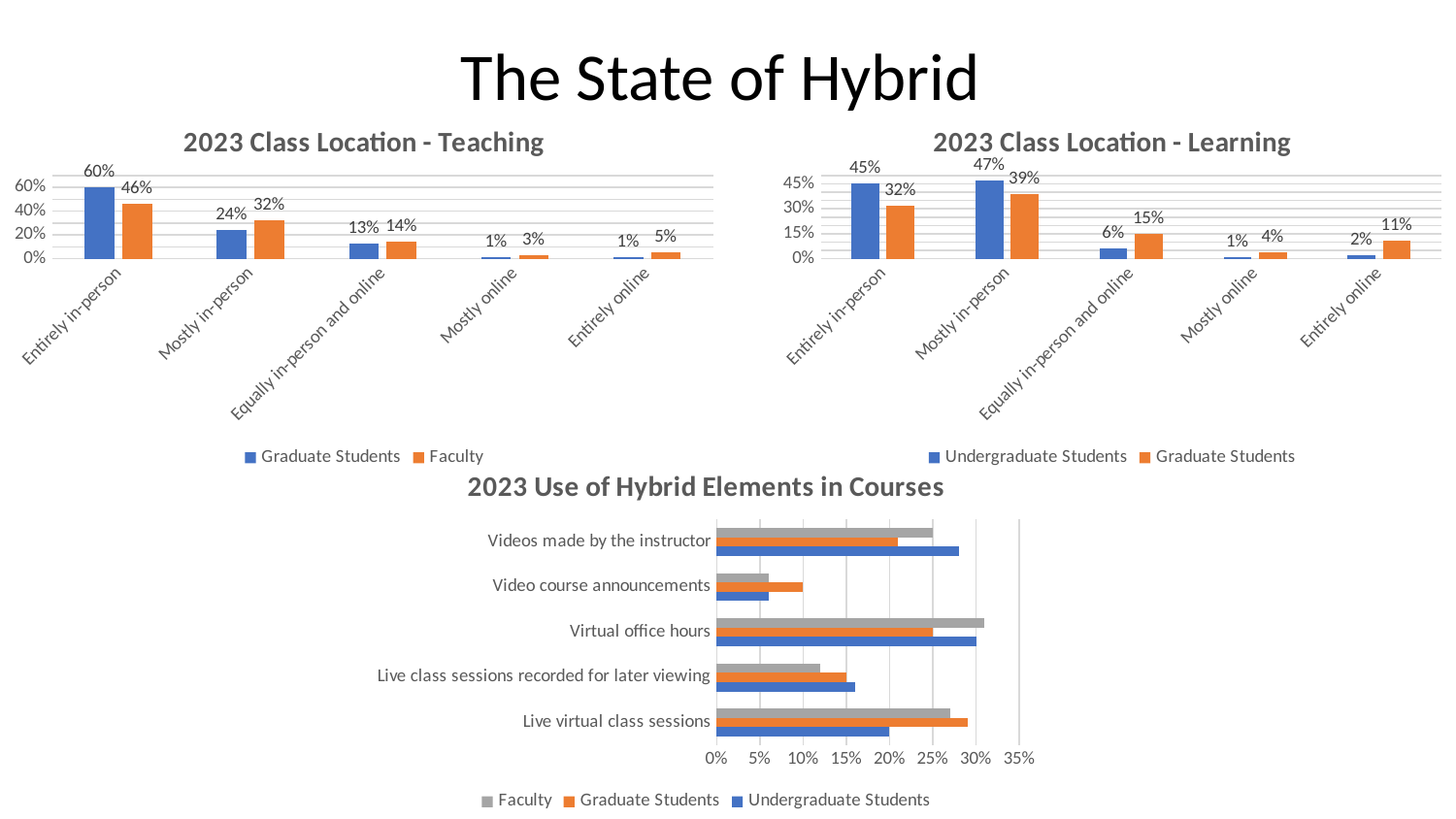

# The State of Hybrid

### Chart: 2023 Class Location - Teaching

| Category | Graduate Students | Faculty |
|---|---|---|
| Entirely in-person | 0.6 | 0.46 |
| Mostly in-person | 0.24 | 0.32 |
| Equally in-person and online | 0.13 | 0.14 |
| Mostly online | 0.01 | 0.03 |
| Entirely online | 0.01 | 0.05 |

### Chart: 2023 Class Location - Learning

| Category | Undergraduate Students | Graduate Students |
|---|---|---|
| Entirely in-person | 0.45 | 0.32 |
| Mostly in-person | 0.47 | 0.39 |
| Equally in-person and online | 0.06 | 0.15 |
| Mostly online | 0.01 | 0.04 |
| Entirely online | 0.02 | 0.11 |

### Chart: 2023 Use of Hybrid Elements in Courses

| Category | Undergraduate Students | Graduate Students | Faculty |
|---|---|---|---|
| Live virtual class sessions | 0.2 | 0.29 | 0.27 |
| Live class sessions recorded for later viewing | 0.16 | 0.15 | 0.12 |
| Virtual office hours | 0.3 | 0.25 | 0.31 |
| Video course announcements | 0.06 | 0.1 | 0.06 |
| Videos made by the instructor | 0.28 | 0.21 | 0.25 |